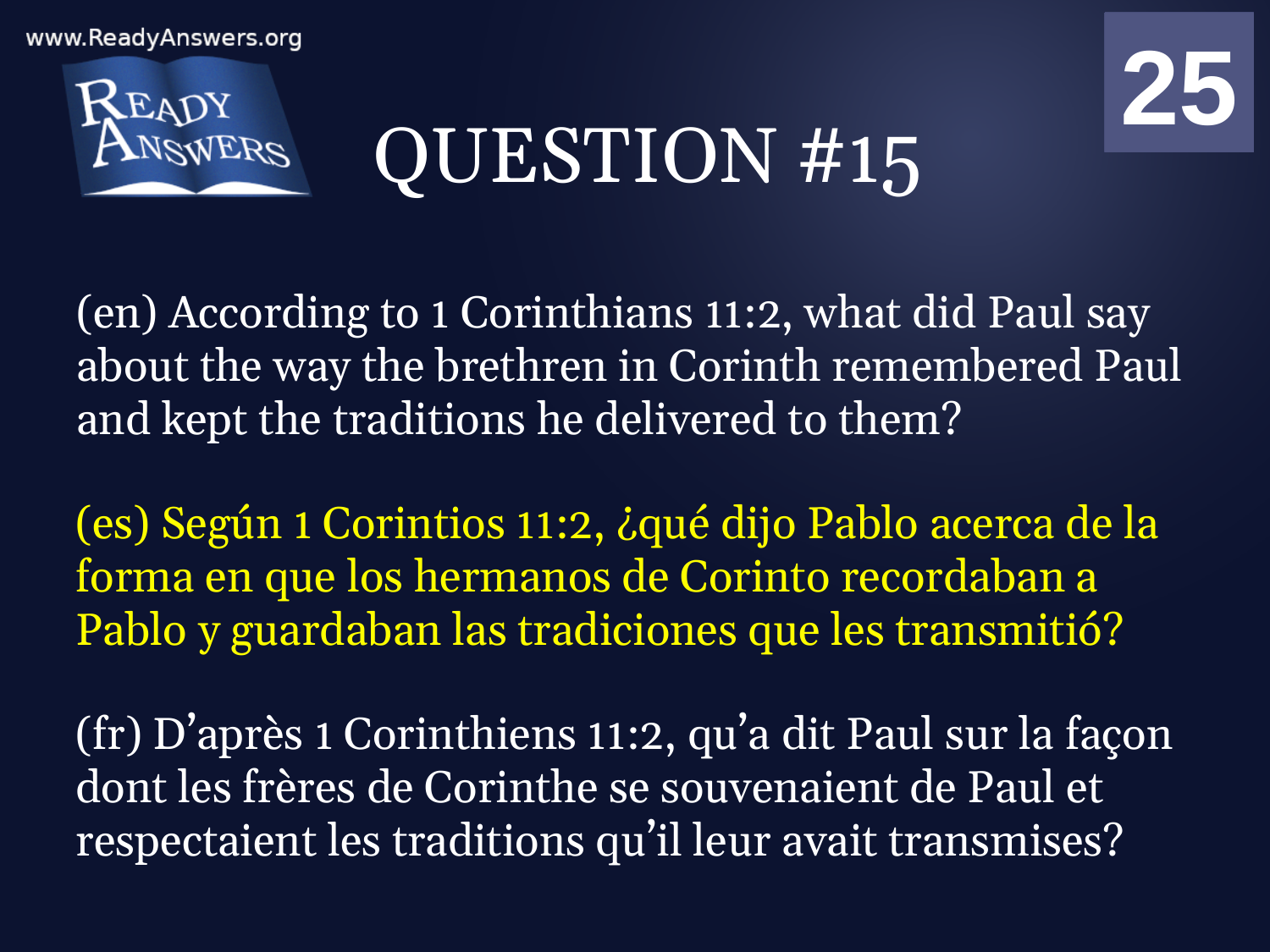

01
02
03
04
05
06
07
08
09
10
11
12
13
14
15
16
17
18
19
20
21
22
23
24
25
00
# QUESTION #15
(en) According to 1 Corinthians 11:2, what did Paul say about the way the brethren in Corinth remembered Paul and kept the traditions he delivered to them?
(es) Según 1 Corintios 11:2, ¿qué dijo Pablo acerca de la forma en que los hermanos de Corinto recordaban a Pablo y guardaban las tradiciones que les transmitió?
(fr) D’après 1 Corinthiens 11:2, qu’a dit Paul sur la façon dont les frères de Corinthe se souvenaient de Paul et respectaient les traditions qu’il leur avait transmises?